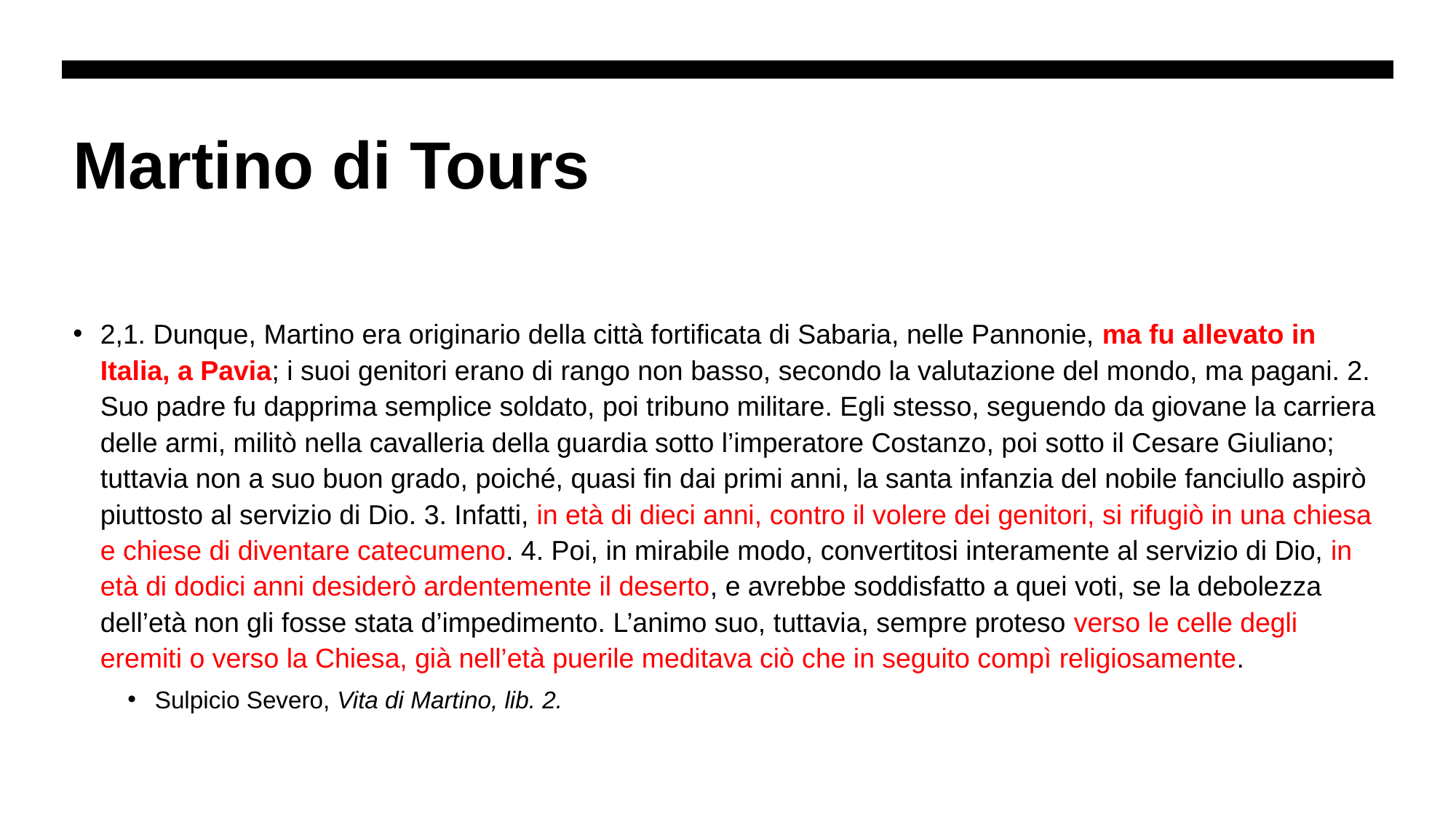

# Martino di Tours
2,1. Dunque, Martino era originario della città fortificata di Sabaria, nelle Pannonie, ma fu allevato in Italia, a Pavia; i suoi genitori erano di rango non basso, secondo la valutazione del mondo, ma pagani. 2. Suo padre fu dapprima semplice soldato, poi tribuno militare. Egli stesso, seguendo da giovane la carriera delle armi, militò nella cavalleria della guardia sotto l’imperatore Costanzo, poi sotto il Cesare Giuliano; tuttavia non a suo buon grado, poiché, quasi fin dai primi anni, la santa infanzia del nobile fanciullo aspirò piuttosto al servizio di Dio. 3. Infatti, in età di dieci anni, contro il volere dei genitori, si rifugiò in una chiesa e chiese di diventare catecumeno. 4. Poi, in mirabile modo, convertitosi interamente al servizio di Dio, in età di dodici anni desiderò ardentemente il deserto, e avrebbe soddisfatto a quei voti, se la debolezza dell’età non gli fosse stata d’impedimento. L’animo suo, tuttavia, sempre proteso verso le celle degli eremiti o verso la Chiesa, già nell’età puerile meditava ciò che in seguito compì religiosamente.
Sulpicio Severo, Vita di Martino, lib. 2.